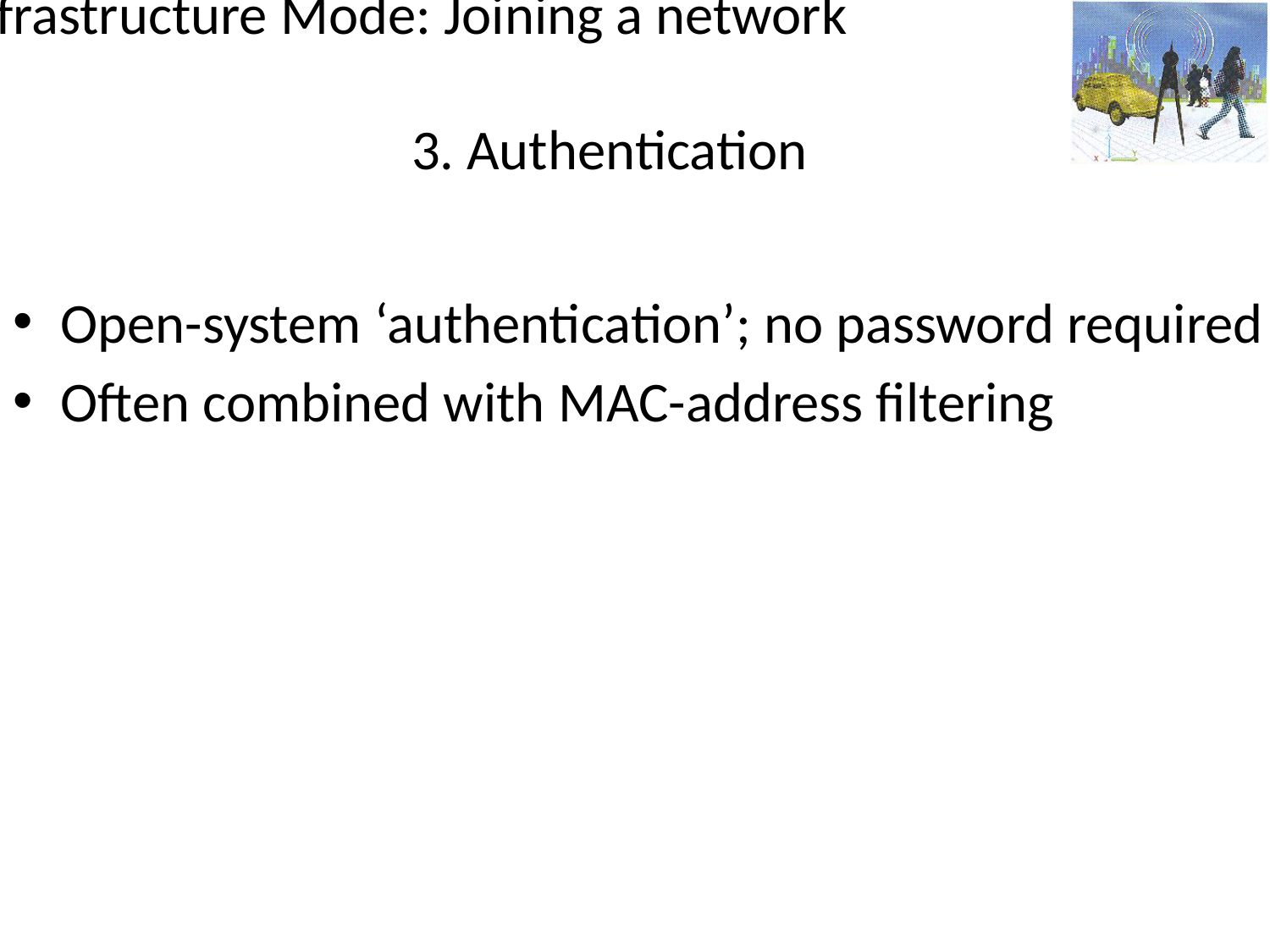

# Infrastructure Mode: Joining a network 3. Authentication
Open-system ‘authentication’; no password required
Often combined with MAC-address filtering